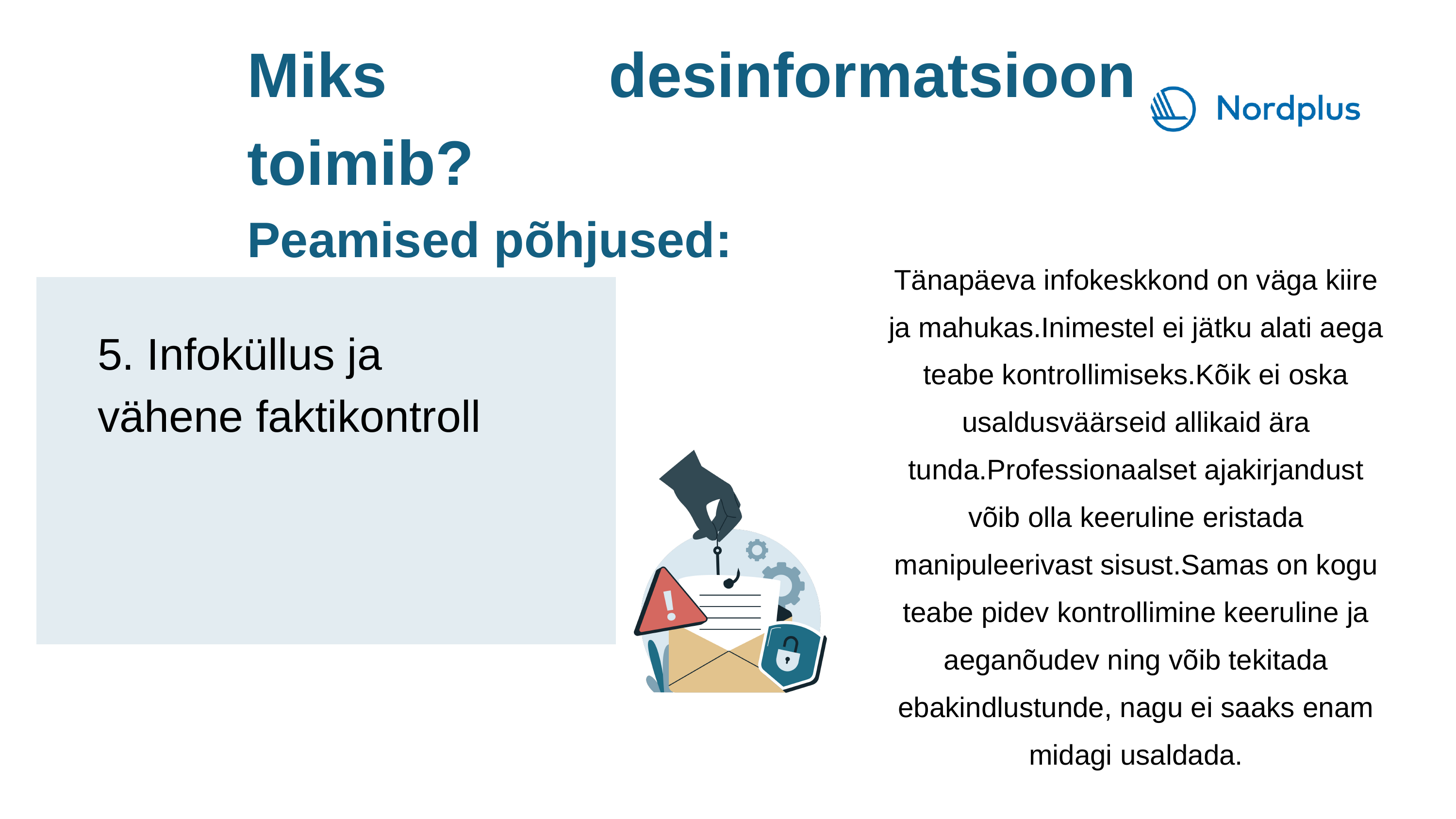

Miks desinformatsioon toimib?
Peamised põhjused:

Tänapäeva infokeskkond on väga kiire ja mahukas.Inimestel ei jätku alati aega teabe kontrollimiseks.Kõik ei oska usaldusväärseid allikaid ära tunda.Professionaalset ajakirjandust võib olla keeruline eristada manipuleerivast sisust.Samas on kogu teabe pidev kontrollimine keeruline ja aeganõudev ning võib tekitada ebakindlustunde, nagu ei saaks enam midagi usaldada.

5. Infoküllus ja vähene faktikontroll